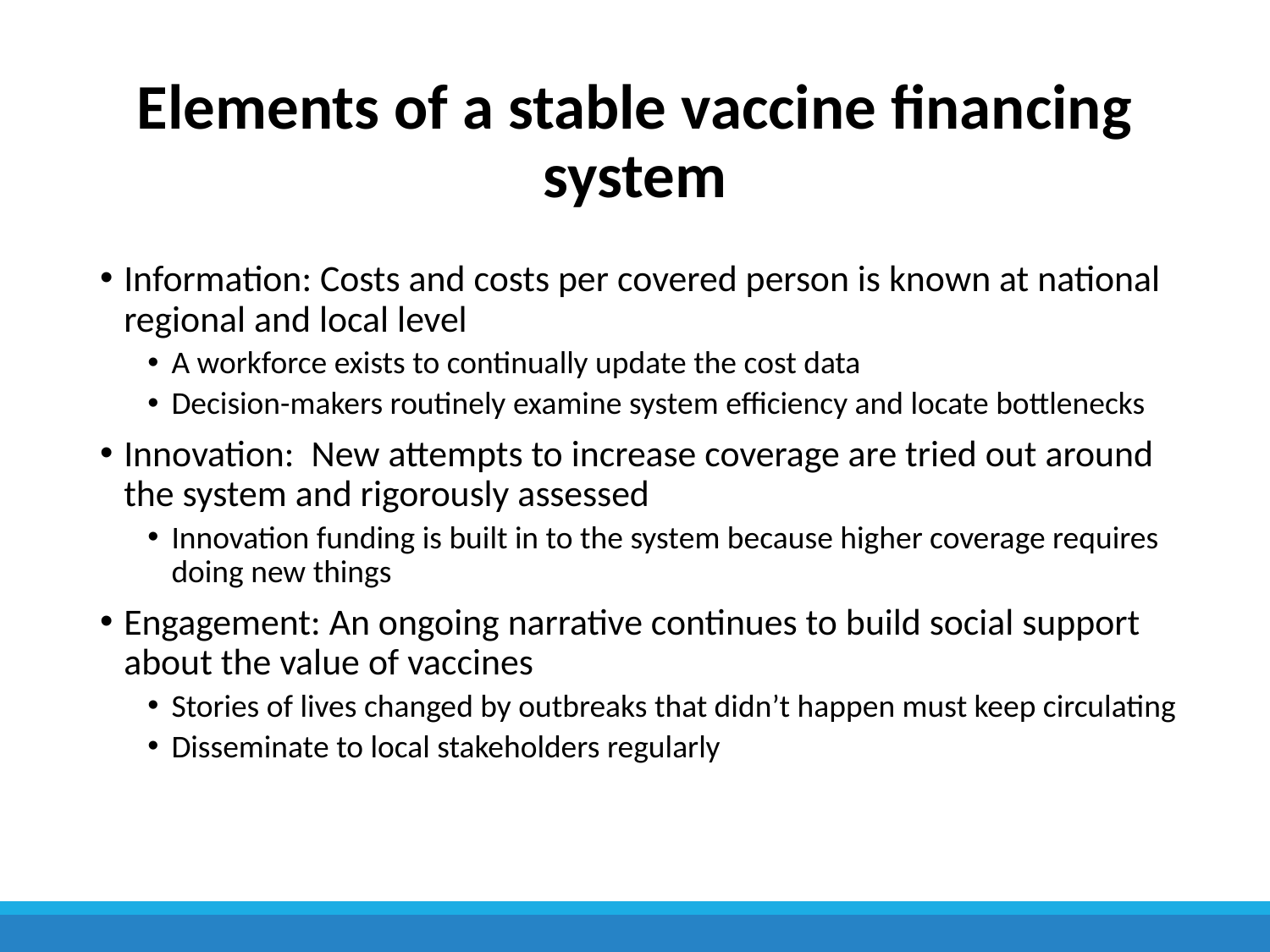

# Elements of a stable vaccine financing system
Information: Costs and costs per covered person is known at national regional and local level
A workforce exists to continually update the cost data
Decision-makers routinely examine system efficiency and locate bottlenecks
Innovation:  New attempts to increase coverage are tried out around the system and rigorously assessed
Innovation funding is built in to the system because higher coverage requires doing new things
Engagement: An ongoing narrative continues to build social support about the value of vaccines
Stories of lives changed by outbreaks that didn’t happen must keep circulating
Disseminate to local stakeholders regularly